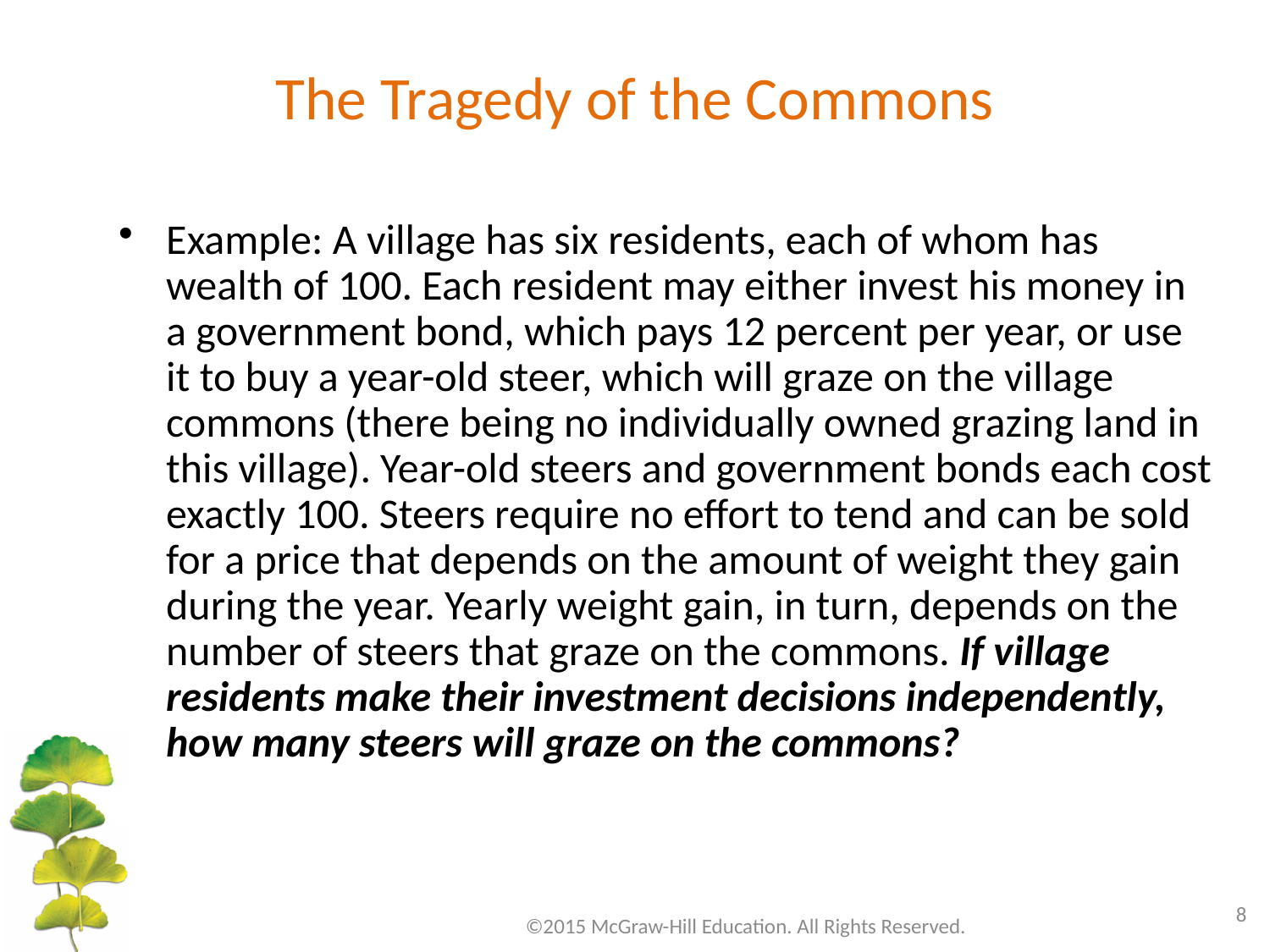

# The Tragedy of the Commons
Example: A village has six residents, each of whom has wealth of 100. Each resident may either invest his money in a government bond, which pays 12 percent per year, or use it to buy a year-old steer, which will graze on the village commons (there being no individually owned grazing land in this village). Year-old steers and government bonds each cost exactly 100. Steers require no effort to tend and can be sold for a price that depends on the amount of weight they gain during the year. Yearly weight gain, in turn, depends on the number of steers that graze on the commons. If village residents make their investment decisions independently, how many steers will graze on the commons?
8
©2015 McGraw-Hill Education. All Rights Reserved.